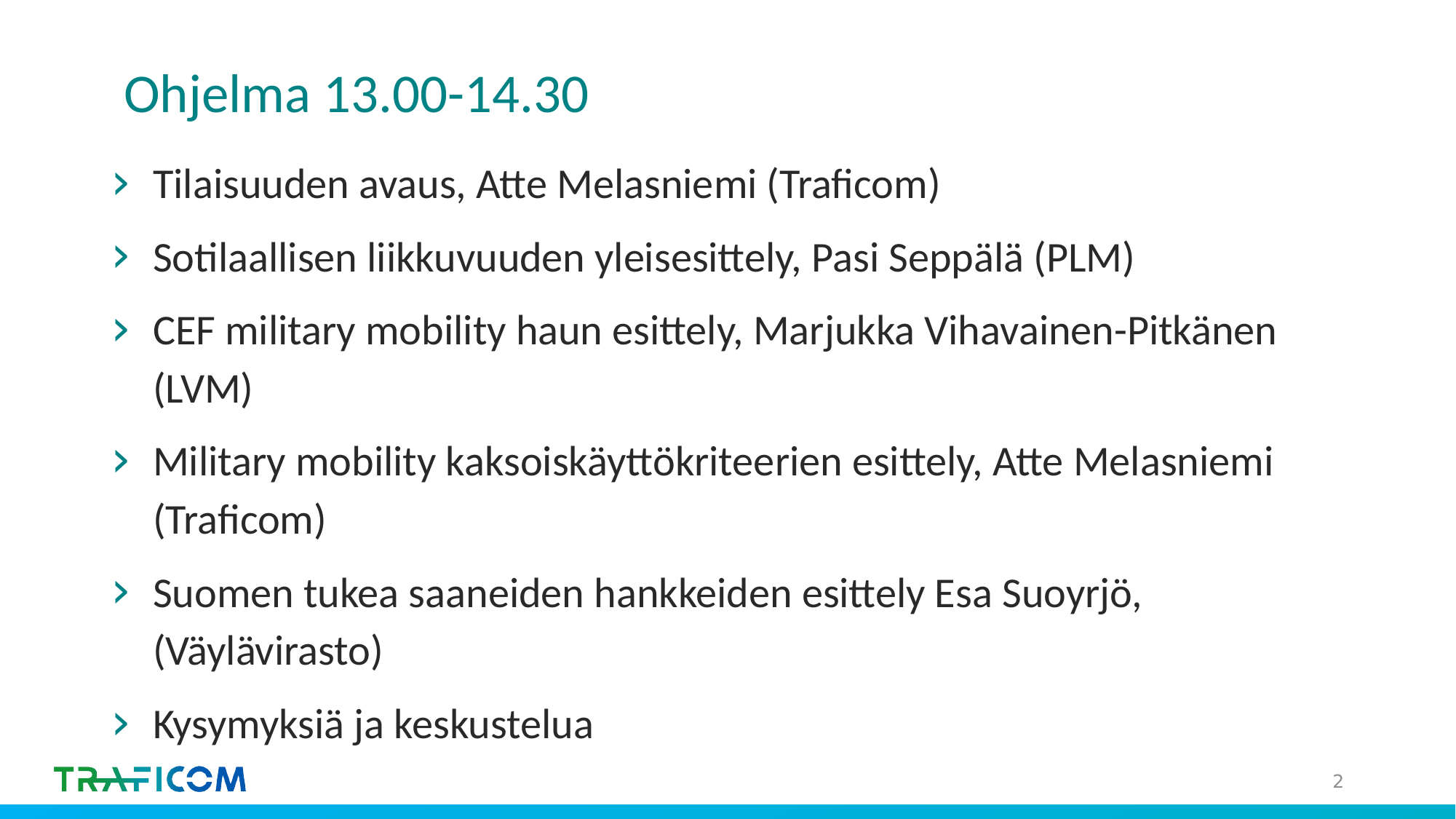

# Ohjelma 13.00-14.30
Tilaisuuden avaus, Atte Melasniemi (Traficom)
Sotilaallisen liikkuvuuden yleisesittely, Pasi Seppälä (PLM)
CEF military mobility haun esittely, Marjukka Vihavainen-Pitkänen (LVM)
Military mobility kaksoiskäyttökriteerien esittely, Atte Melasniemi (Traficom)
Suomen tukea saaneiden hankkeiden esittely Esa Suoyrjö, (Väylävirasto)
Kysymyksiä ja keskustelua

2